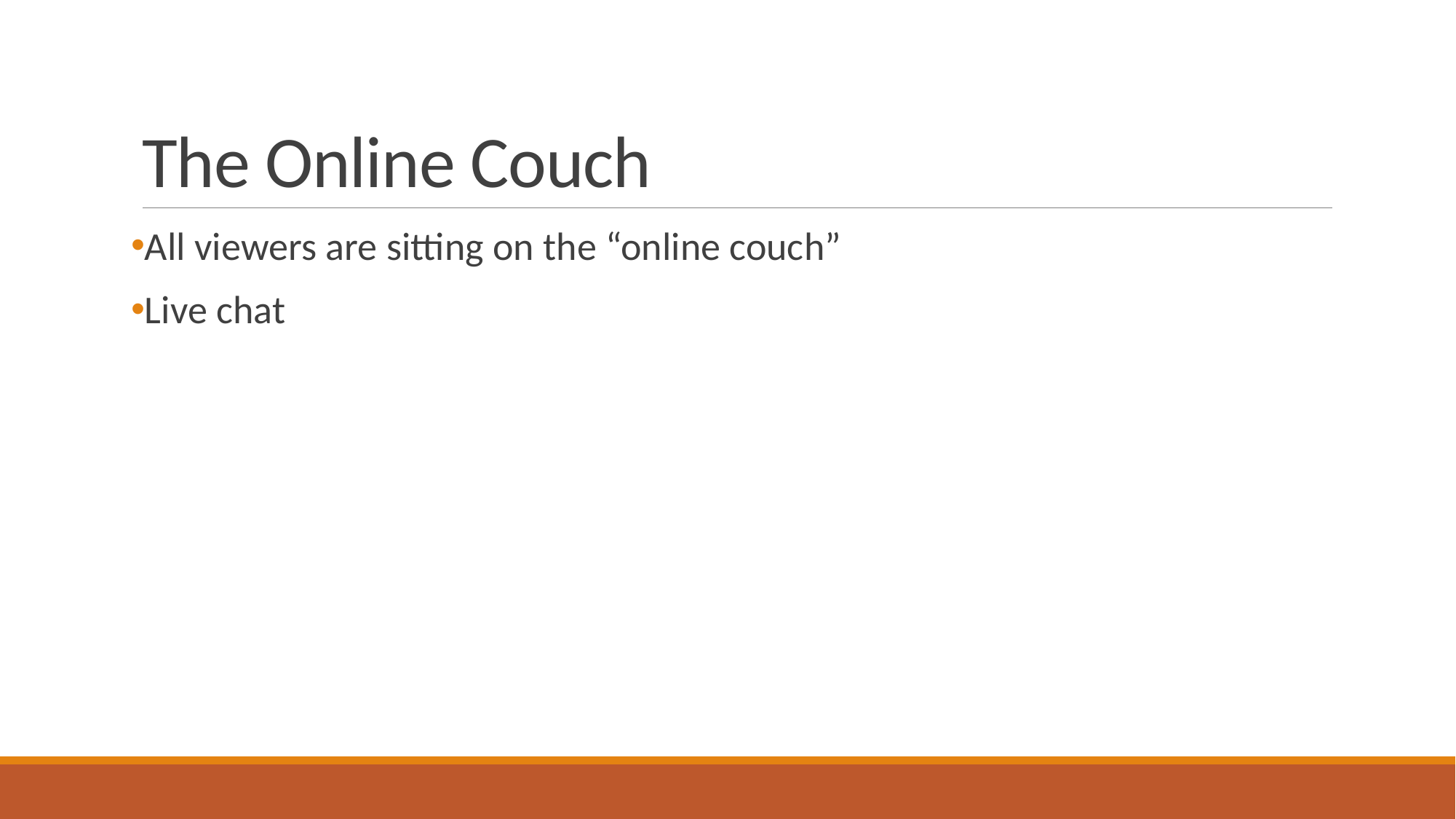

# The Online Couch
All viewers are sitting on the “online couch”
Live chat